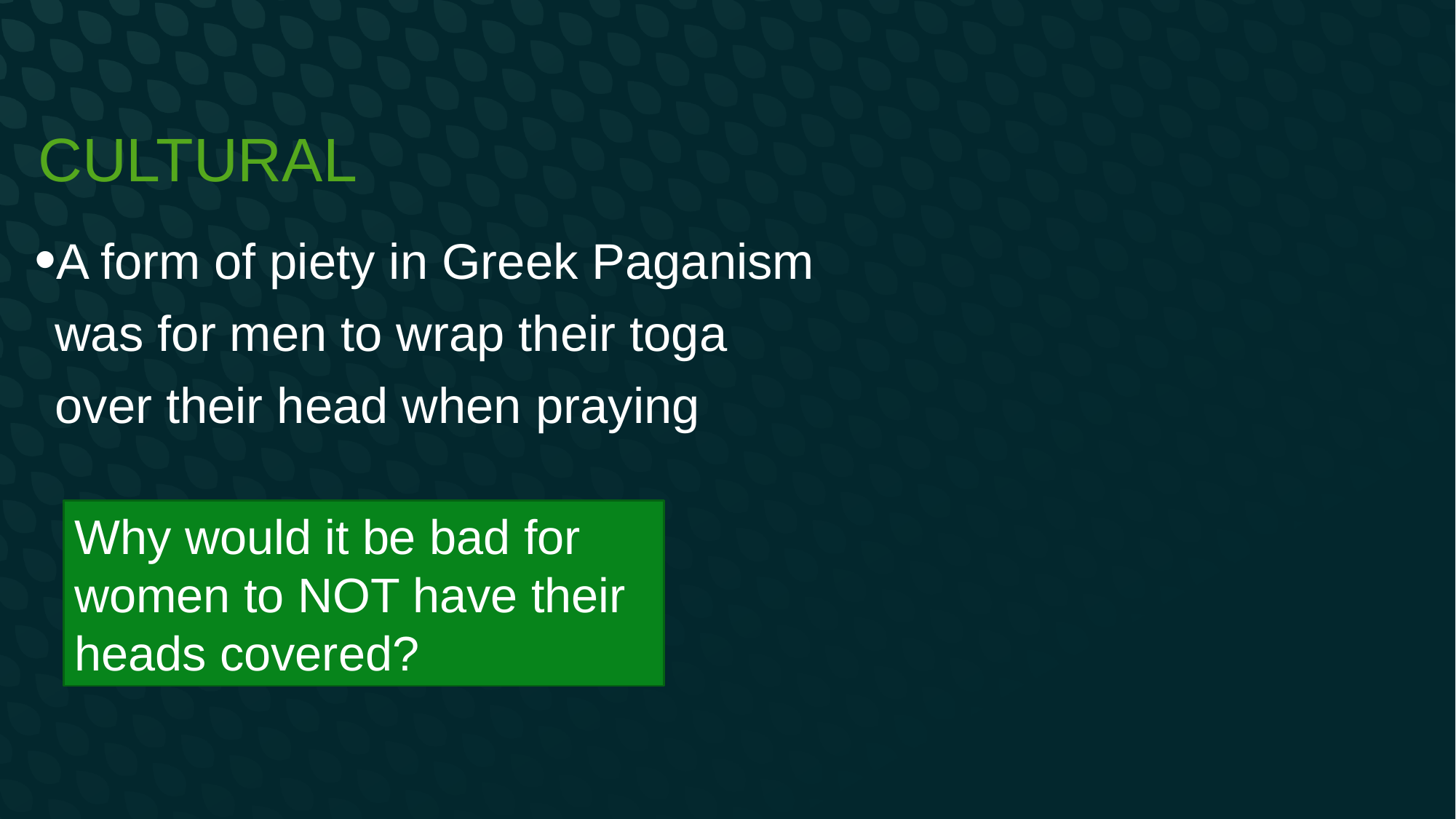

# Cultural
A form of piety in Greek Paganism was for men to wrap their toga over their head when praying
Why would it be bad for women to NOT have their heads covered?